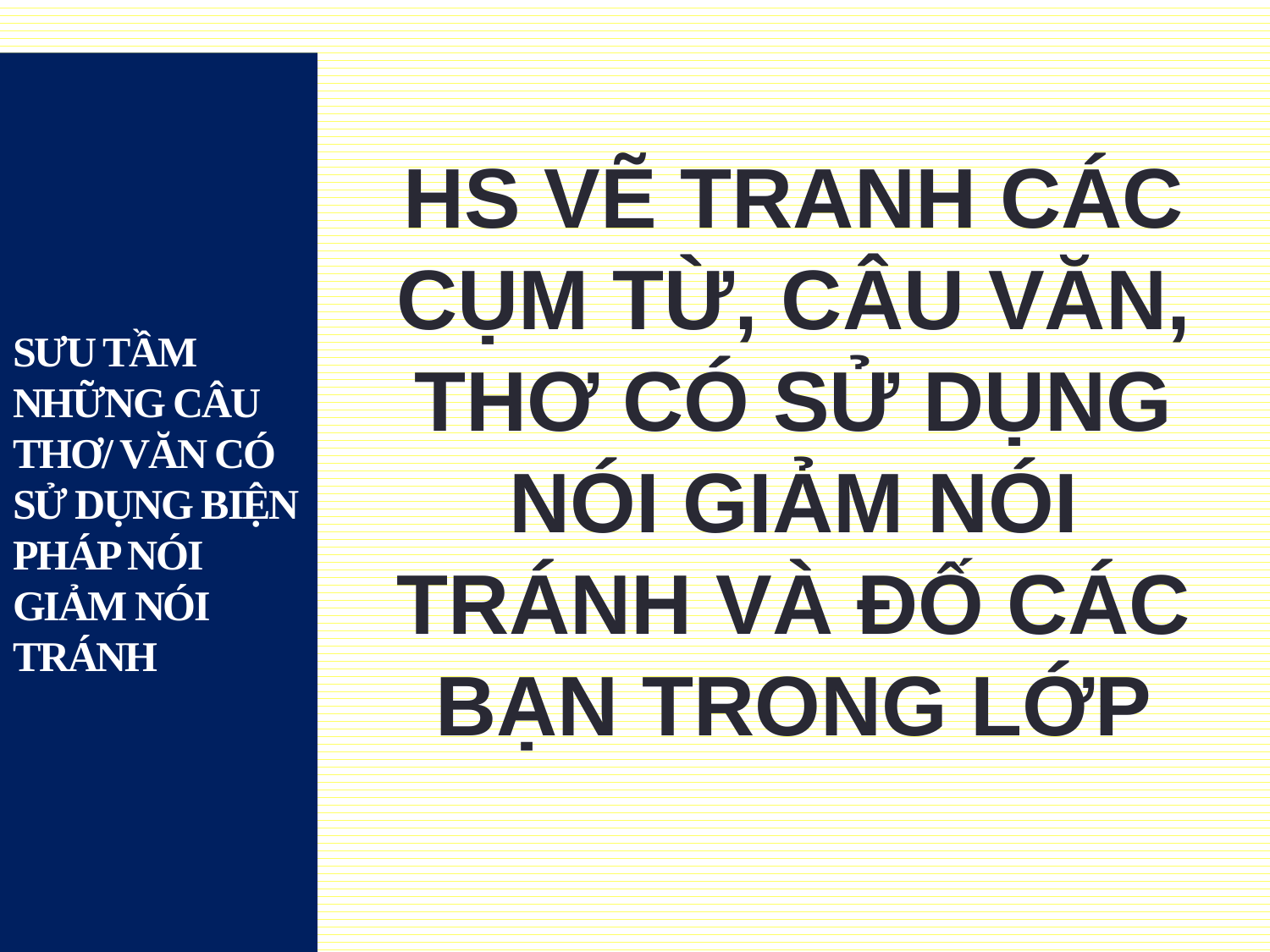

# SƯU TẦM NHỮNG CÂU THƠ/ VĂN CÓ SỬ DỤNG BIỆN PHÁP NÓI GIẢM NÓI TRÁNH
HS VẼ TRANH CÁC CỤM TỪ, CÂU VĂN, THƠ CÓ SỬ DỤNG NÓI GIẢM NÓI TRÁNH VÀ ĐỐ CÁC BẠN TRONG LỚP